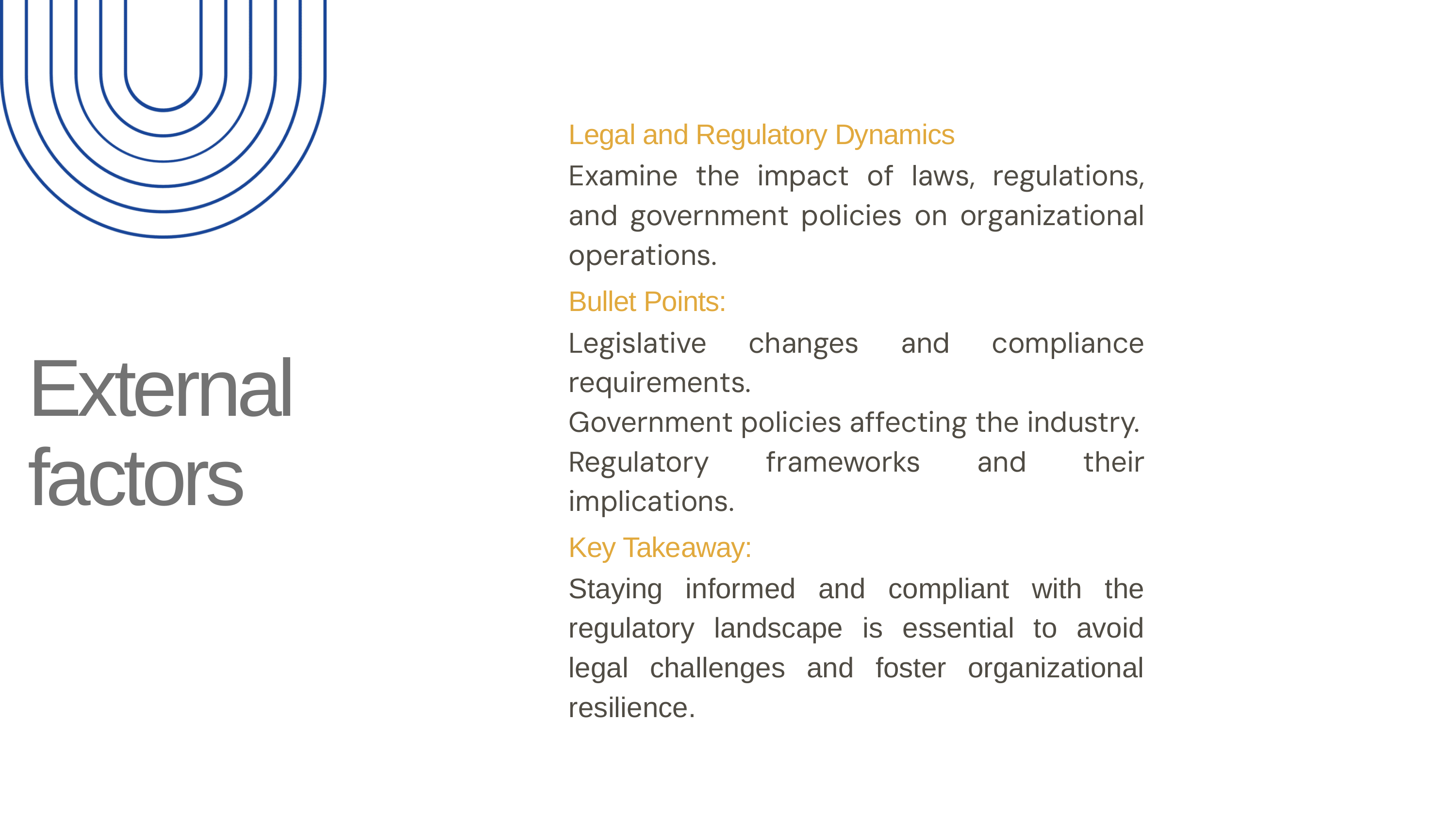

Legal and Regulatory Dynamics
Examine the impact of laws, regulations, and government policies on organizational operations.
Bullet﻿ Points:
Legislative changes and compliance requirements.
Government policies affecting the industry.
Regulatory frameworks and their implications.
External factors
Key Take﻿away:
Staying informed and compliant with the regulatory landscape is essential to avoid legal challenges and foster organizational resilience.